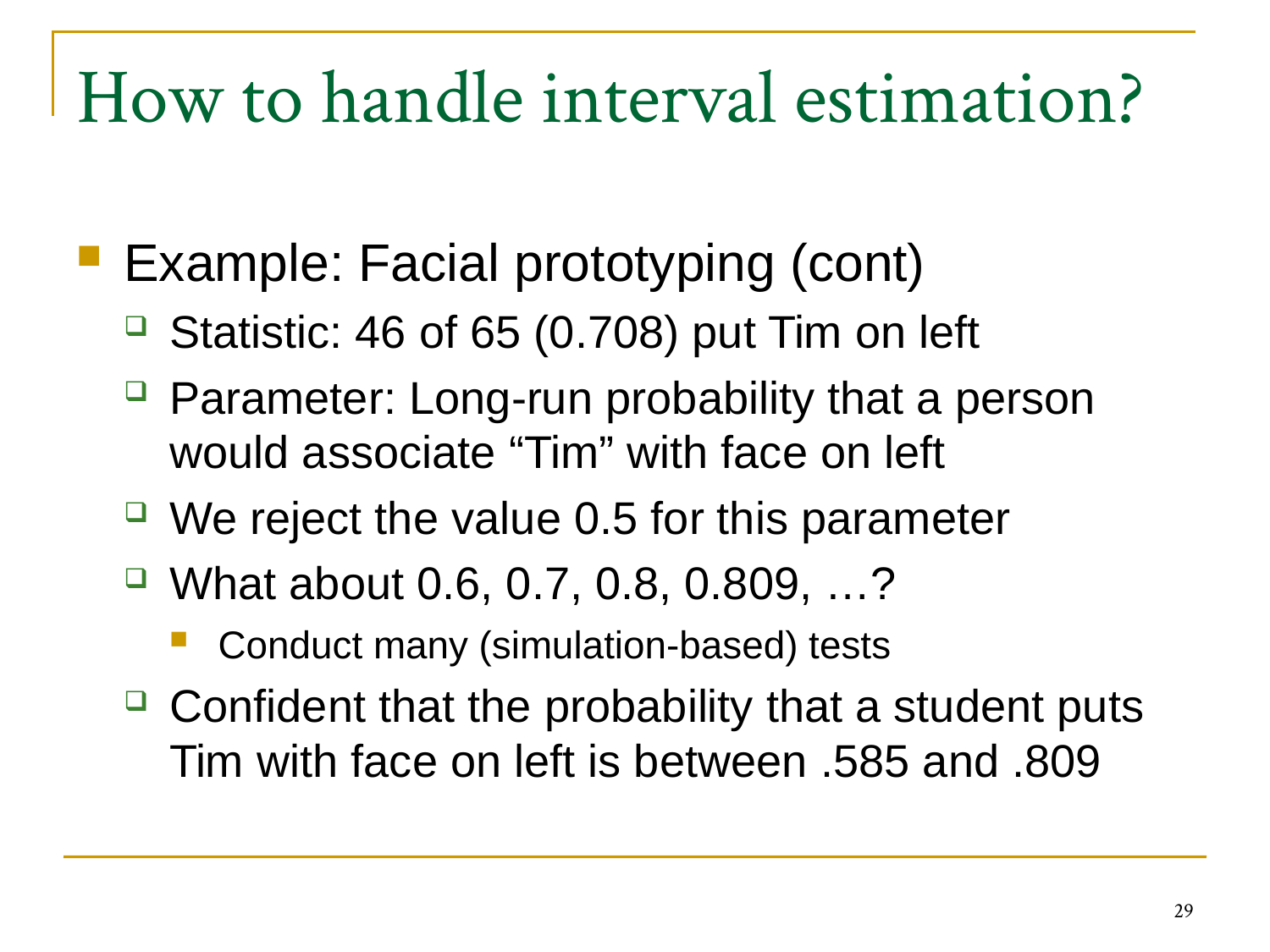

# How to handle interval estimation?
Example: Facial prototyping (cont)
Statistic: 46 of 65 (0.708) put Tim on left
Parameter: Long-run probability that a person would associate “Tim” with face on left
We reject the value 0.5 for this parameter
What about 0.6, 0.7, 0.8, 0.809, …?
Conduct many (simulation-based) tests
Confident that the probability that a student puts Tim with face on left is between .585 and .809

29